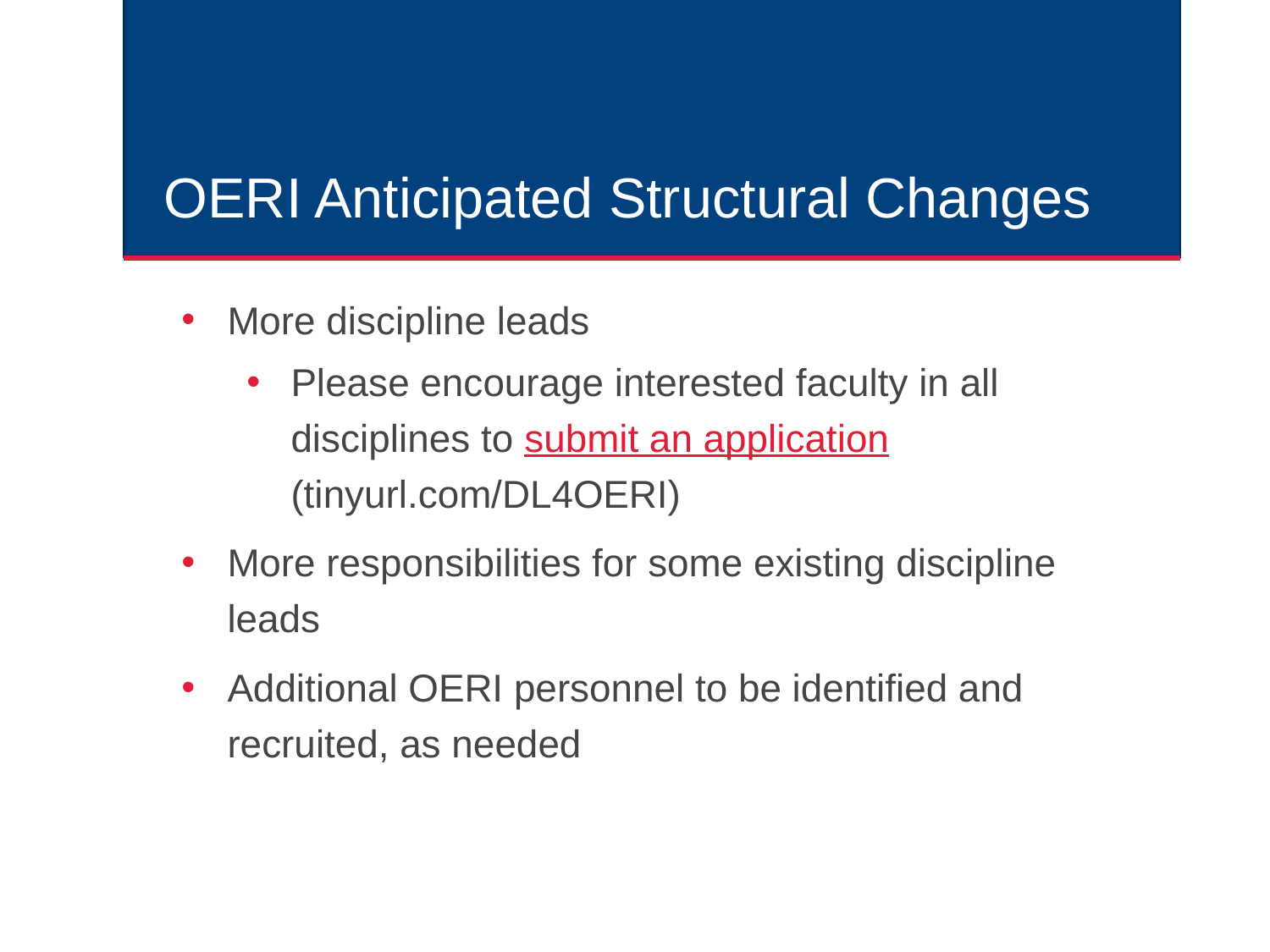

# OERI Anticipated Structural Changes
More discipline leads
Please encourage interested faculty in all disciplines to submit an application (tinyurl.com/DL4OERI)
More responsibilities for some existing discipline leads
Additional OERI personnel to be identified and recruited, as needed